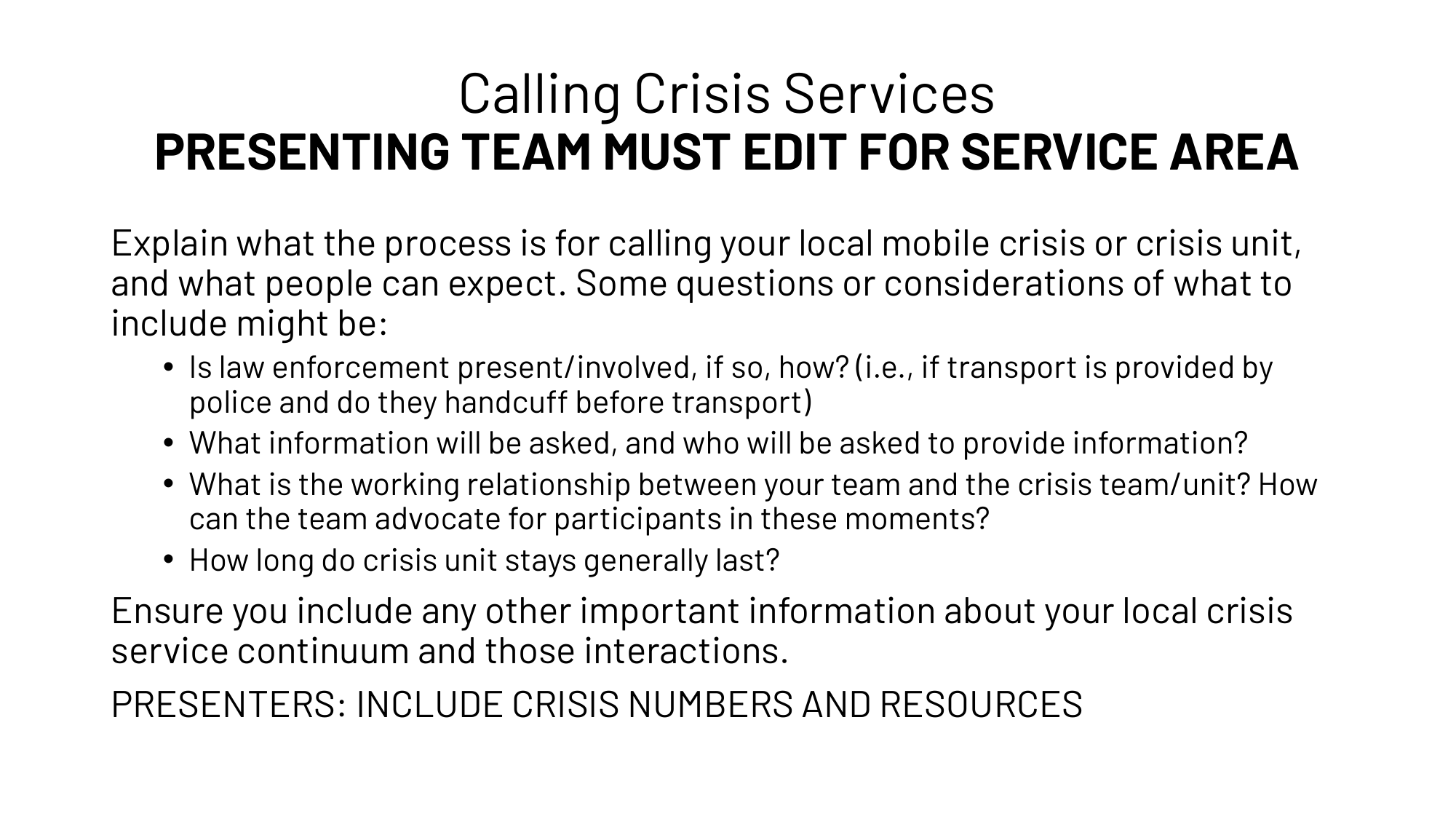

# Calling Crisis Services PRESENTING TEAM MUST EDIT FOR SERVICE AREA
Explain what the process is for calling your local mobile crisis or crisis unit, and what people can expect. Some questions or considerations of what to include might be:
Is law enforcement present/involved, if so, how? (i.e., if transport is provided by police and do they handcuff before transport)
What information will be asked, and who will be asked to provide information?
What is the working relationship between your team and the crisis team/unit? How can the team advocate for participants in these moments?
How long do crisis unit stays generally last?
Ensure you include any other important information about your local crisis service continuum and those interactions.
PRESENTERS: INCLUDE CRISIS NUMBERS AND RESOURCES